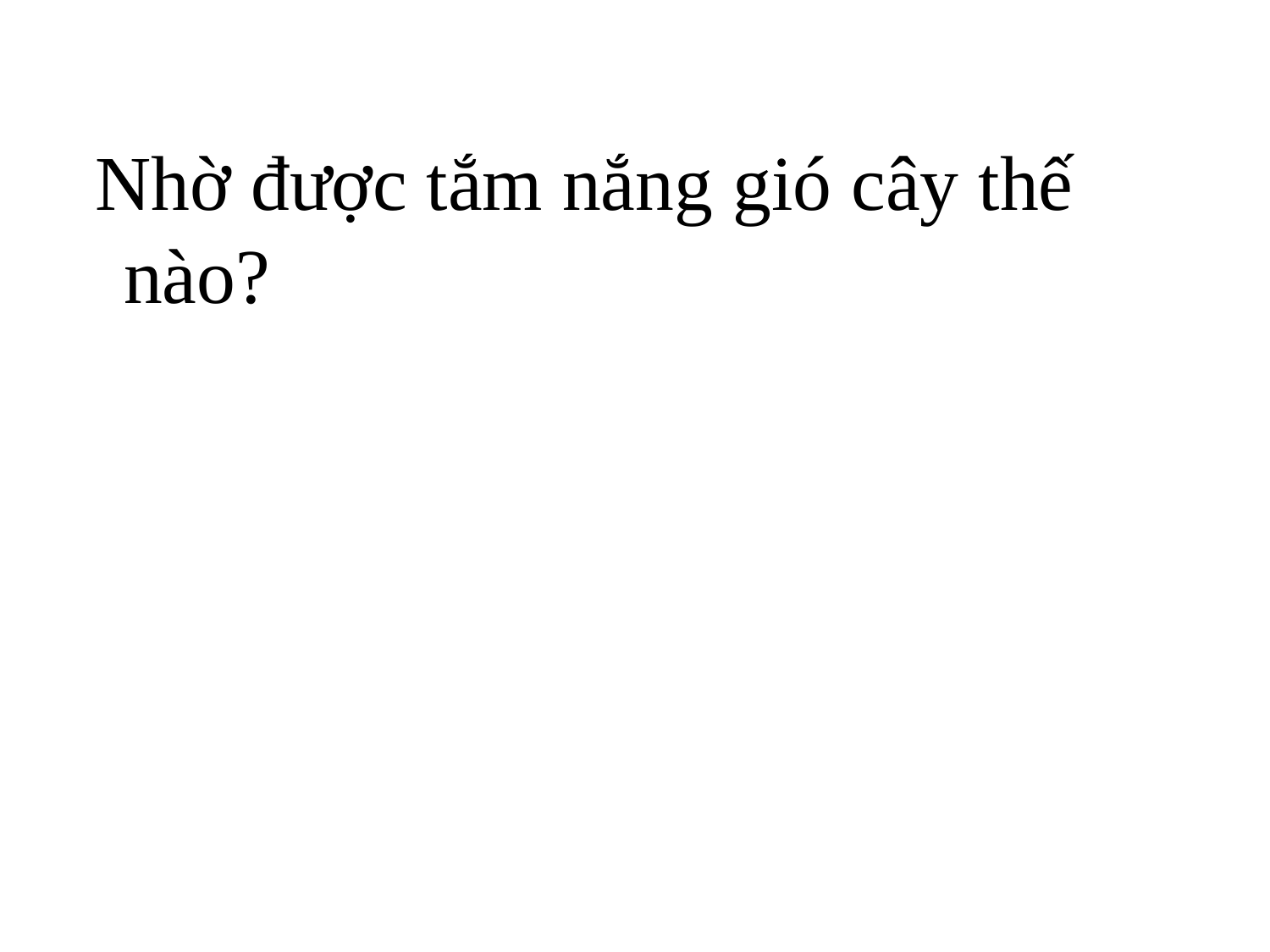

Nhờ được tắm nắng gió cây thế nào?